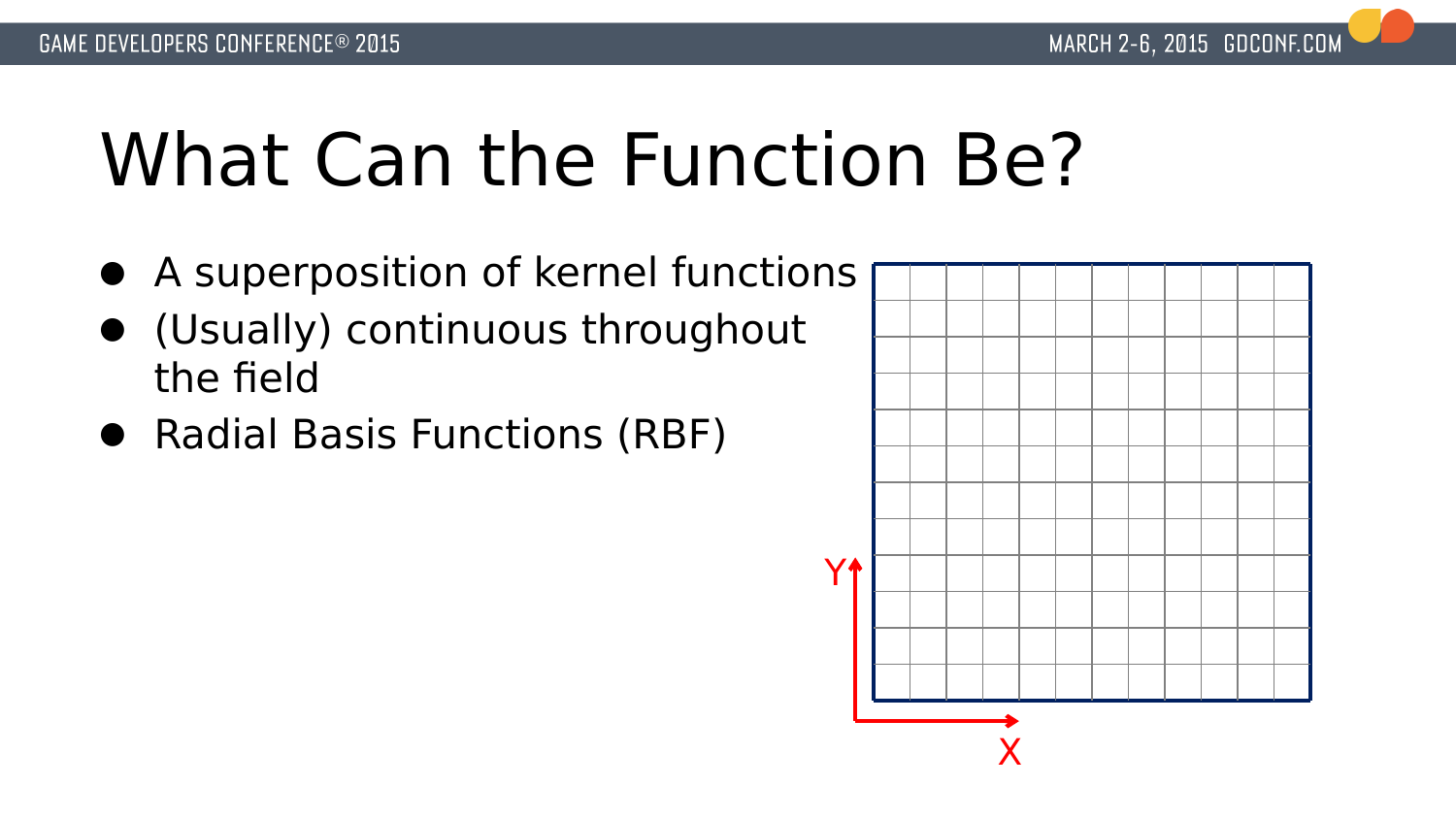

# What Can the Function Be?
A superposition of kernel functions
(Usually) continuous throughout the field
Radial Basis Functions (RBF)
Y
X